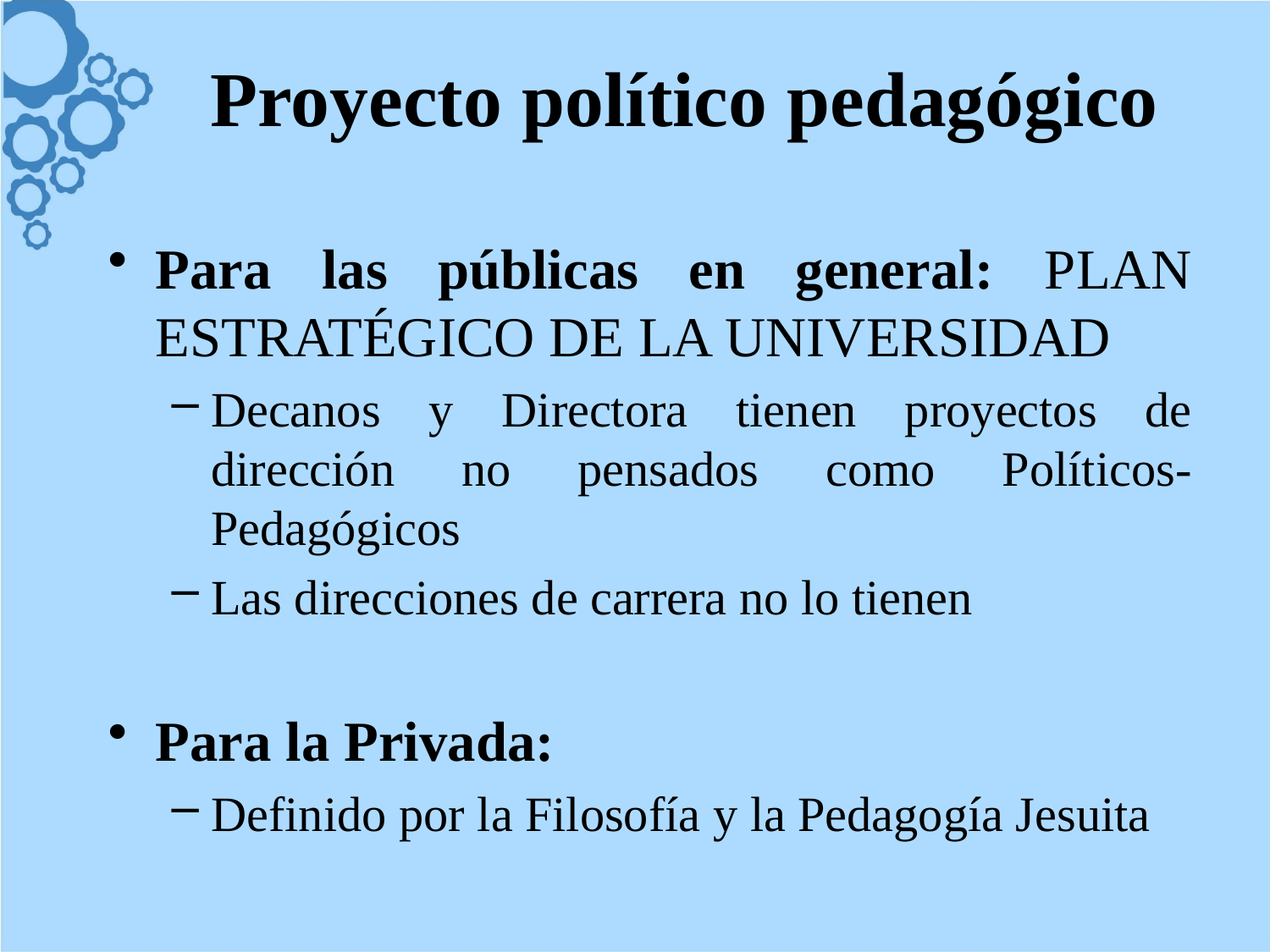

# Proyecto político pedagógico
Para las públicas en general: PLAN ESTRATÉGICO DE LA UNIVERSIDAD
Decanos y Directora tienen proyectos de dirección no pensados como Políticos- Pedagógicos
Las direcciones de carrera no lo tienen

Para la Privada:
Definido por la Filosofía y la Pedagogía Jesuita